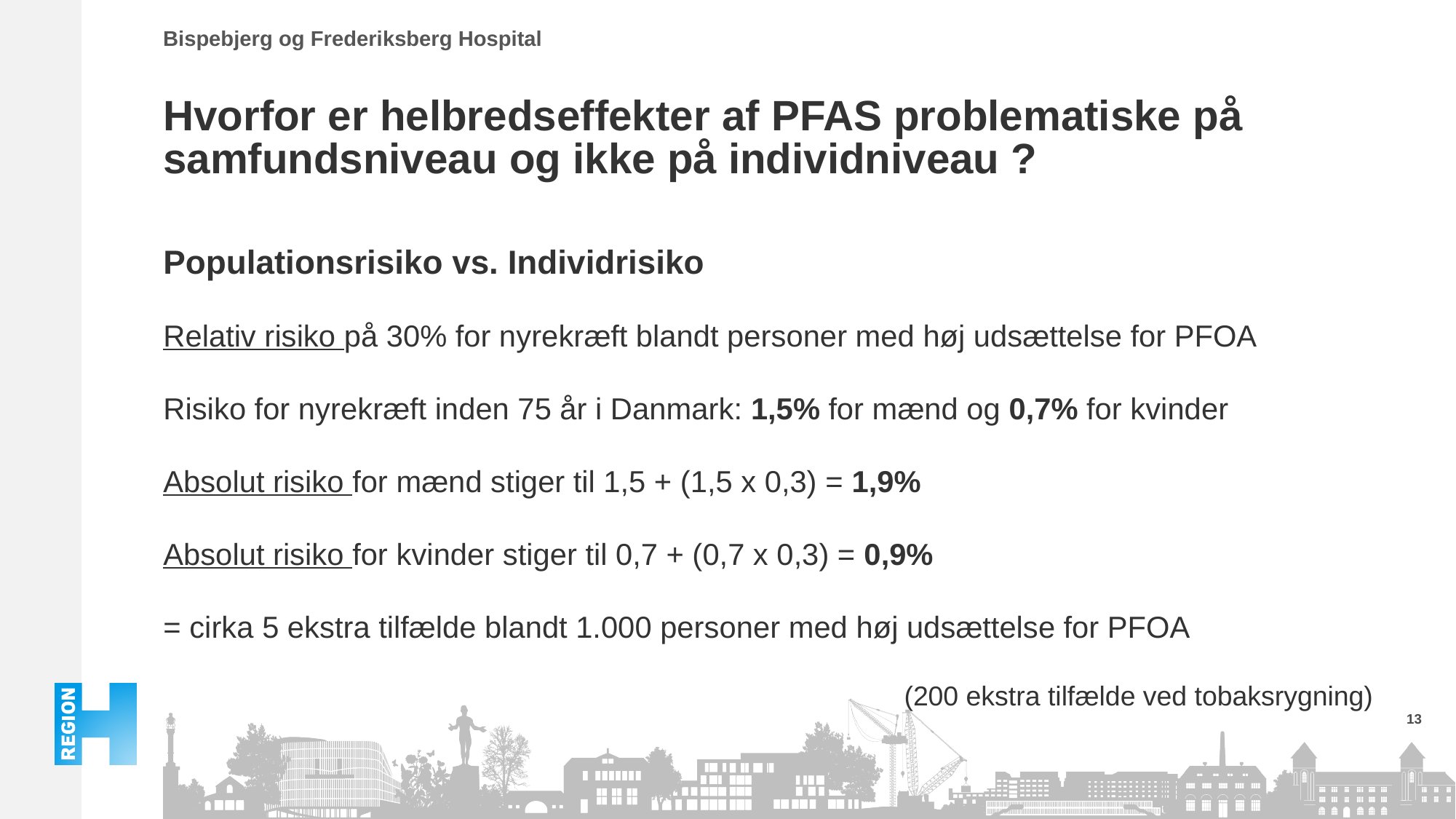

# Hvorfor er helbredseffekter af PFAS problematiske på samfundsniveau og ikke på individniveau ?
Populationsrisiko vs. Individrisiko
Relativ risiko på 30% for nyrekræft blandt personer med høj udsættelse for PFOA
Risiko for nyrekræft inden 75 år i Danmark: 1,5% for mænd og 0,7% for kvinder
Absolut risiko for mænd stiger til 1,5 + (1,5 x 0,3) = 1,9%
Absolut risiko for kvinder stiger til 0,7 + (0,7 x 0,3) = 0,9%
= cirka 5 ekstra tilfælde blandt 1.000 personer med høj udsættelse for PFOA
(200 ekstra tilfælde ved tobaksrygning)

13